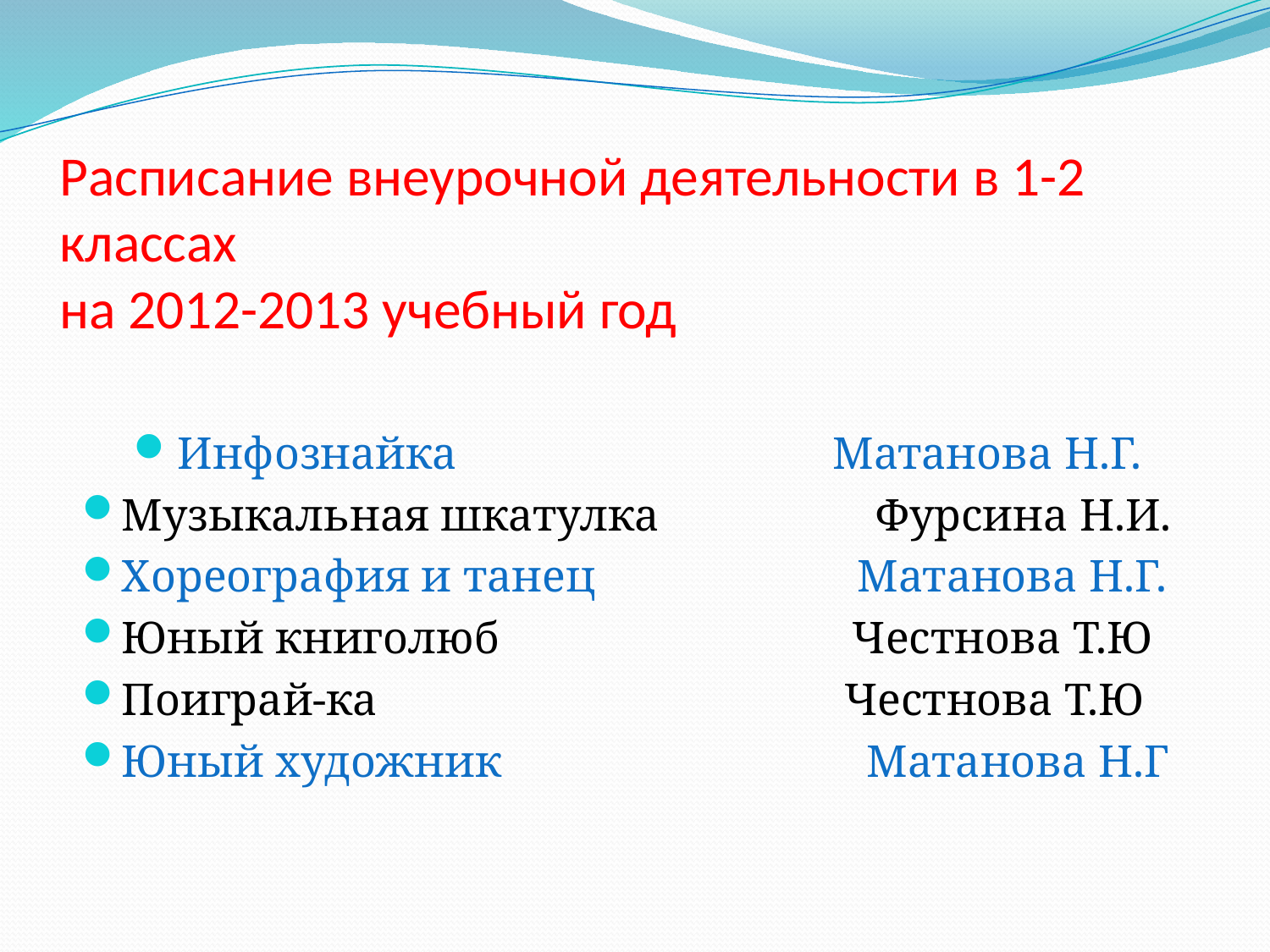

# Расписание внеурочной деятельности в 1-2 классах на 2012-2013 учебный год

Инфознайка                                 Матанова Н.Г.
Музыкальная шкатулка                   Фурсина Н.И.
Хореография и танец                       Матанова Н.Г.
Юный книголюб                               Честнова Т.Ю
Поиграй-ка                                         Честнова Т.Ю
Юный художник                                Матанова Н.Г